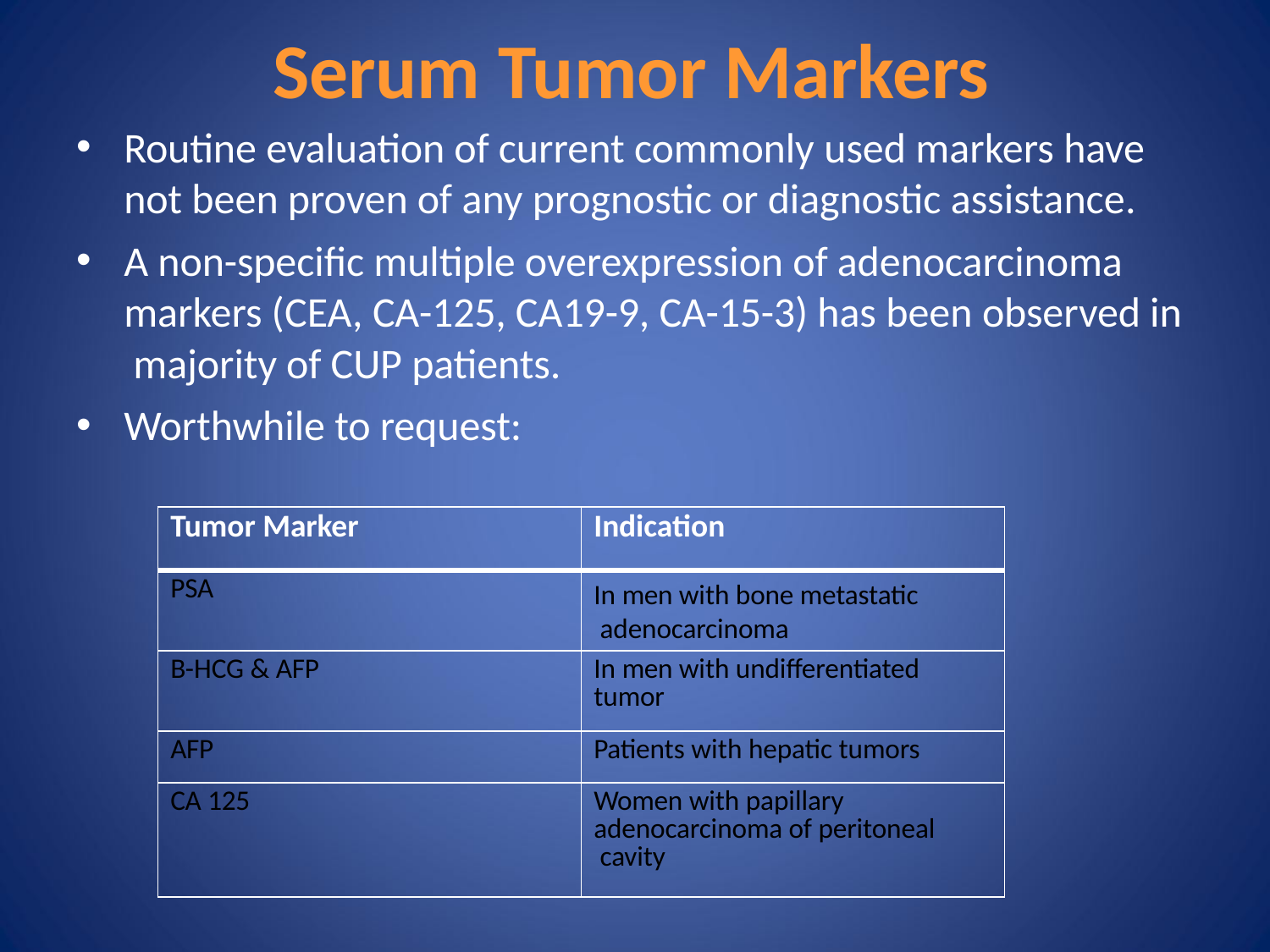

# Serum Tumor Markers
Routine evaluation of current commonly used markers have  not been proven of any prognostic or diagnostic assistance.
A non-specific multiple overexpression of adenocarcinoma  markers (CEA, CA-125, CA19-9, CA-15-3) has been observed in  majority of CUP patients.
Worthwhile to request:
| Tumor Marker | Indication |
| --- | --- |
| PSA | In men with bone metastatic adenocarcinoma |
| B-HCG & AFP | In men with undifferentiated tumor |
| AFP | Patients with hepatic tumors |
| CA 125 | Women with papillary adenocarcinoma of peritoneal cavity |